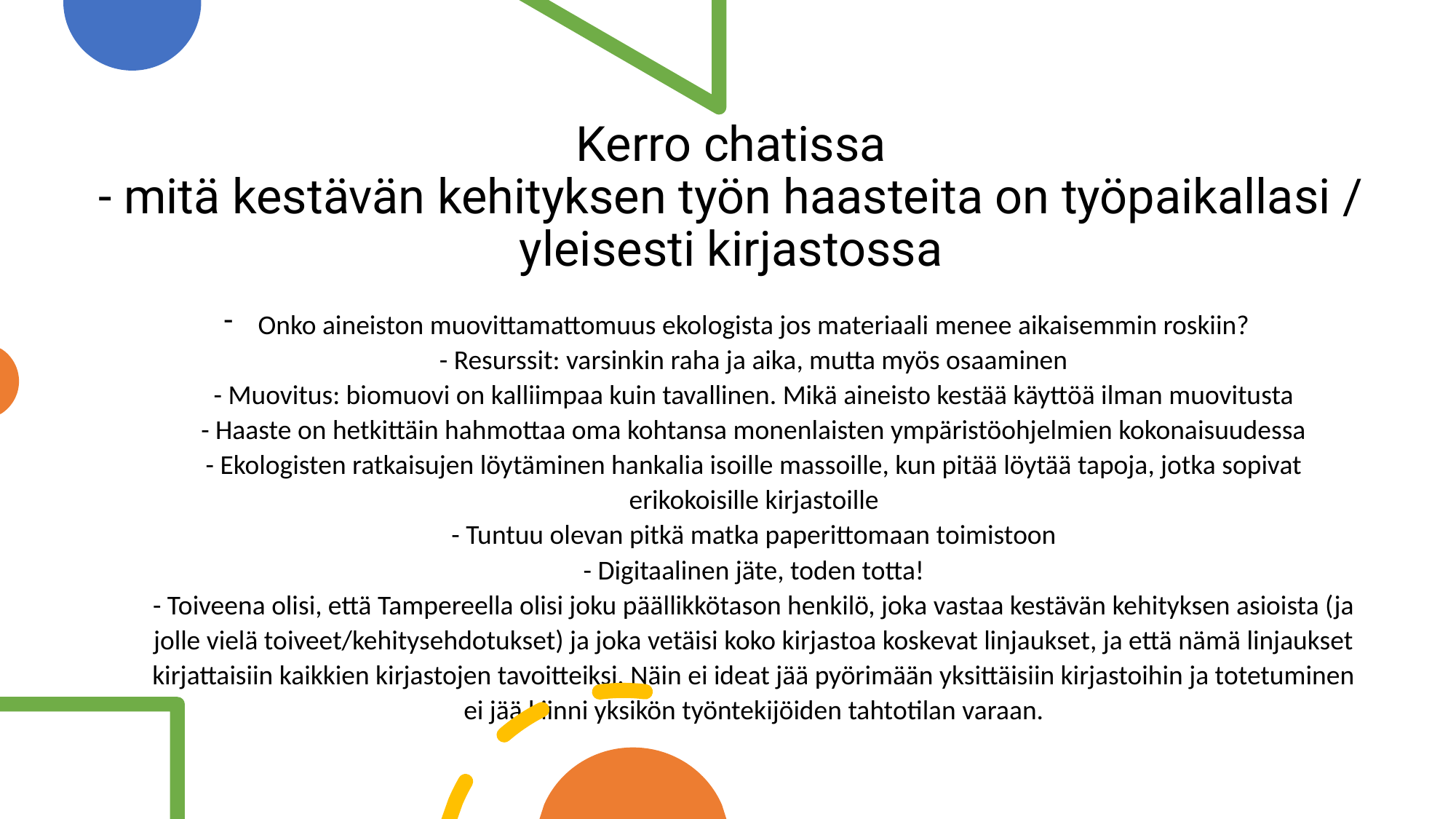

# Kerro chatissa - mitä kestävän kehityksen työn haasteita on työpaikallasi / yleisesti kirjastossa
Onko aineiston muovittamattomuus ekologista jos materiaali menee aikaisemmin roskiin?
- Resurssit: varsinkin raha ja aika, mutta myös osaaminen
- Muovitus: biomuovi on kalliimpaa kuin tavallinen. Mikä aineisto kestää käyttöä ilman muovitusta
- Haaste on hetkittäin hahmottaa oma kohtansa monenlaisten ympäristöohjelmien kokonaisuudessa
- Ekologisten ratkaisujen löytäminen hankalia isoille massoille, kun pitää löytää tapoja, jotka sopivat erikokoisille kirjastoille
- Tuntuu olevan pitkä matka paperittomaan toimistoon
- Digitaalinen jäte, toden totta!
- Toiveena olisi, että Tampereella olisi joku päällikkötason henkilö, joka vastaa kestävän kehityksen asioista (ja jolle vielä toiveet/kehitysehdotukset) ja joka vetäisi koko kirjastoa koskevat linjaukset, ja että nämä linjaukset kirjattaisiin kaikkien kirjastojen tavoitteiksi. Näin ei ideat jää pyörimään yksittäisiin kirjastoihin ja totetuminen ei jää kiinni yksikön työntekijöiden tahtotilan varaan.